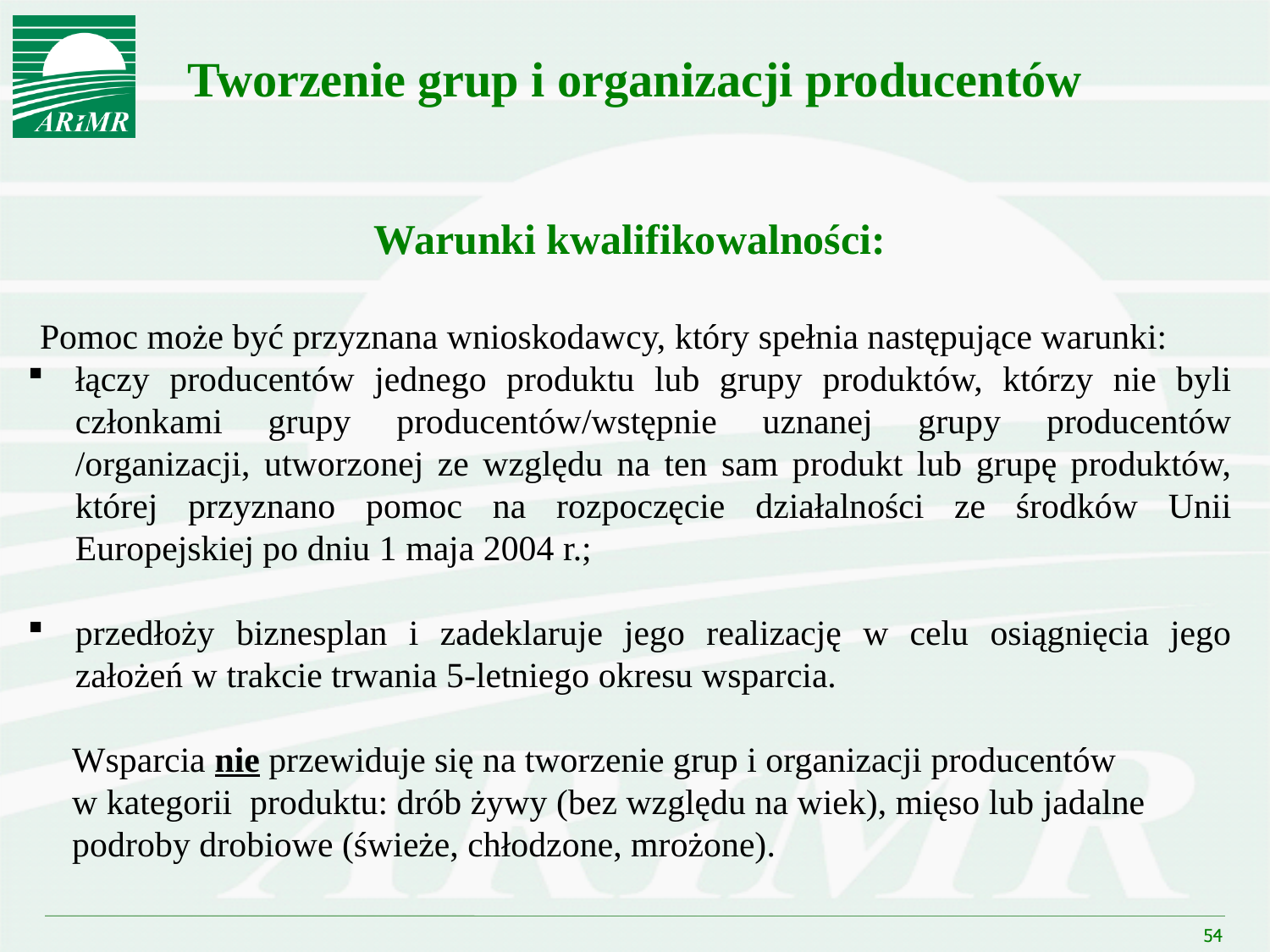

# Tworzenie grup i organizacji producentów

Warunki kwalifikowalności:

Pomoc może być przyznana wnioskodawcy, który spełnia następujące warunki:
łączy producentów jednego produktu lub grupy produktów, którzy nie byli członkami grupy producentów/wstępnie uznanej grupy producentów /organizacji, utworzonej ze względu na ten sam produkt lub grupę produktów, której przyznano pomoc na rozpoczęcie działalności ze środków Unii Europejskiej po dniu 1 maja 2004 r.;

przedłoży biznesplan i zadeklaruje jego realizację w celu osiągnięcia jego założeń w trakcie trwania 5-letniego okresu wsparcia.

     Wsparcia nie przewiduje się na tworzenie grup i organizacji producentów
     w kategorii  produktu: drób żywy (bez względu na wiek), mięso lub jadalne
     podroby drobiowe (świeże, chłodzone, mrożone).

54